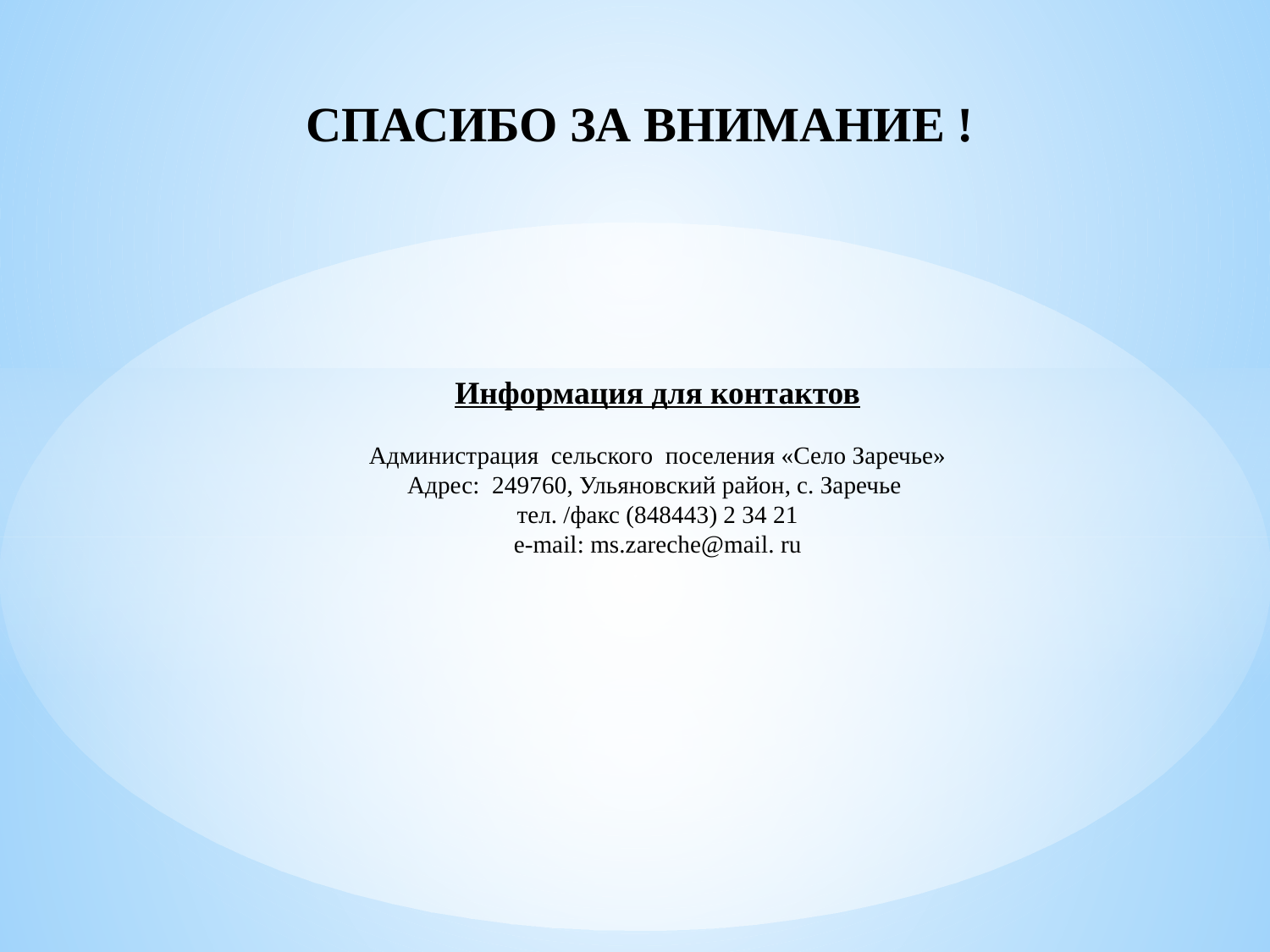

СПАСИБО ЗА ВНИМАНИЕ !
Информация для контактов

Администрация  сельского  поселения «Село Заречье»
Адрес:  249760, Ульяновский район, с. Заречье
тел. /факс (848443) 2 34 21
e-mail: ms.zareche@mail. ru